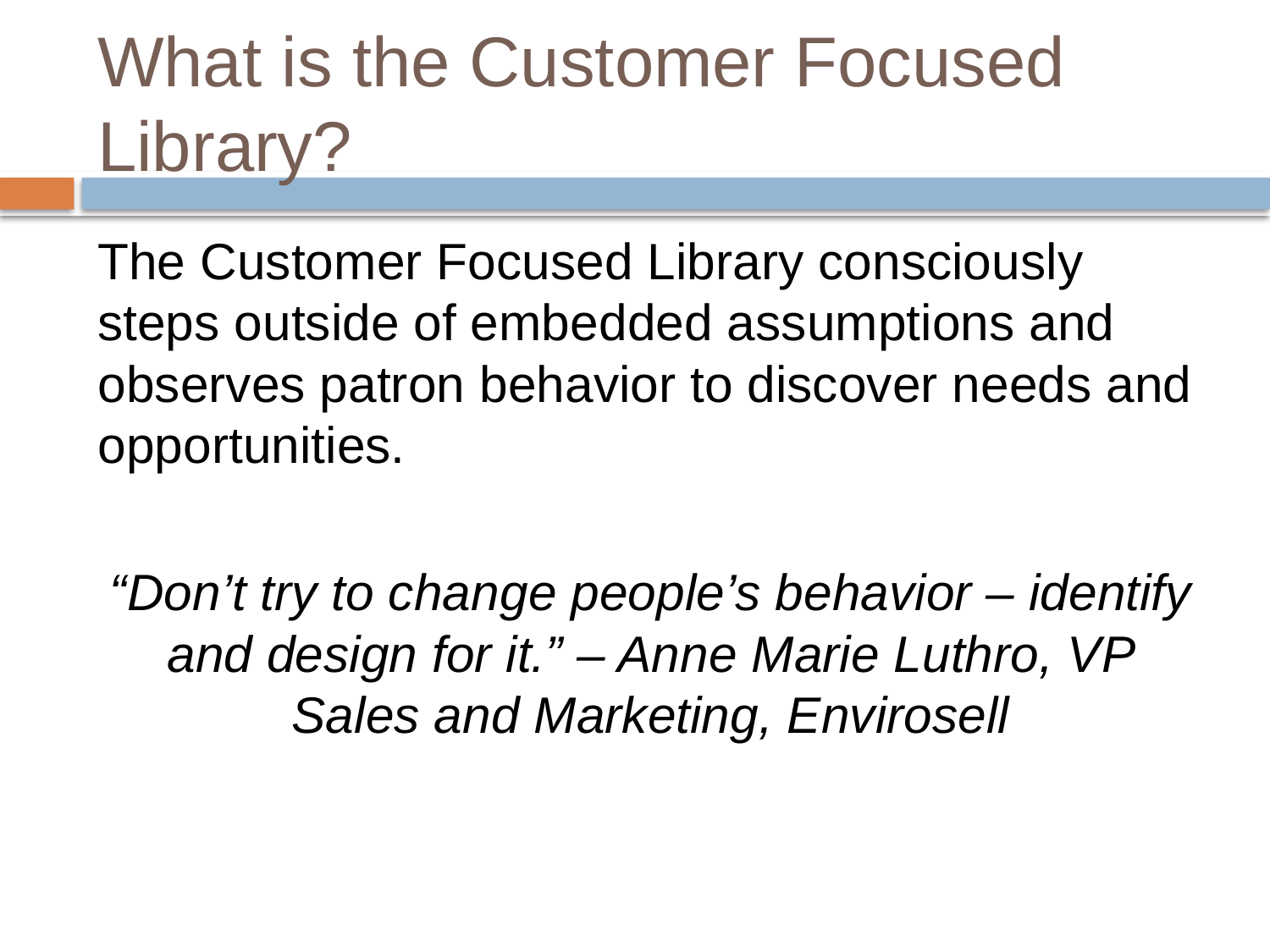

# What is the Customer Focused Library?
The Customer Focused Library consciously steps outside of embedded assumptions and observes patron behavior to discover needs and opportunities.

“Don’t try to change people’s behavior – identify and design for it.” – Anne Marie Luthro, VP Sales and Marketing, Envirosell